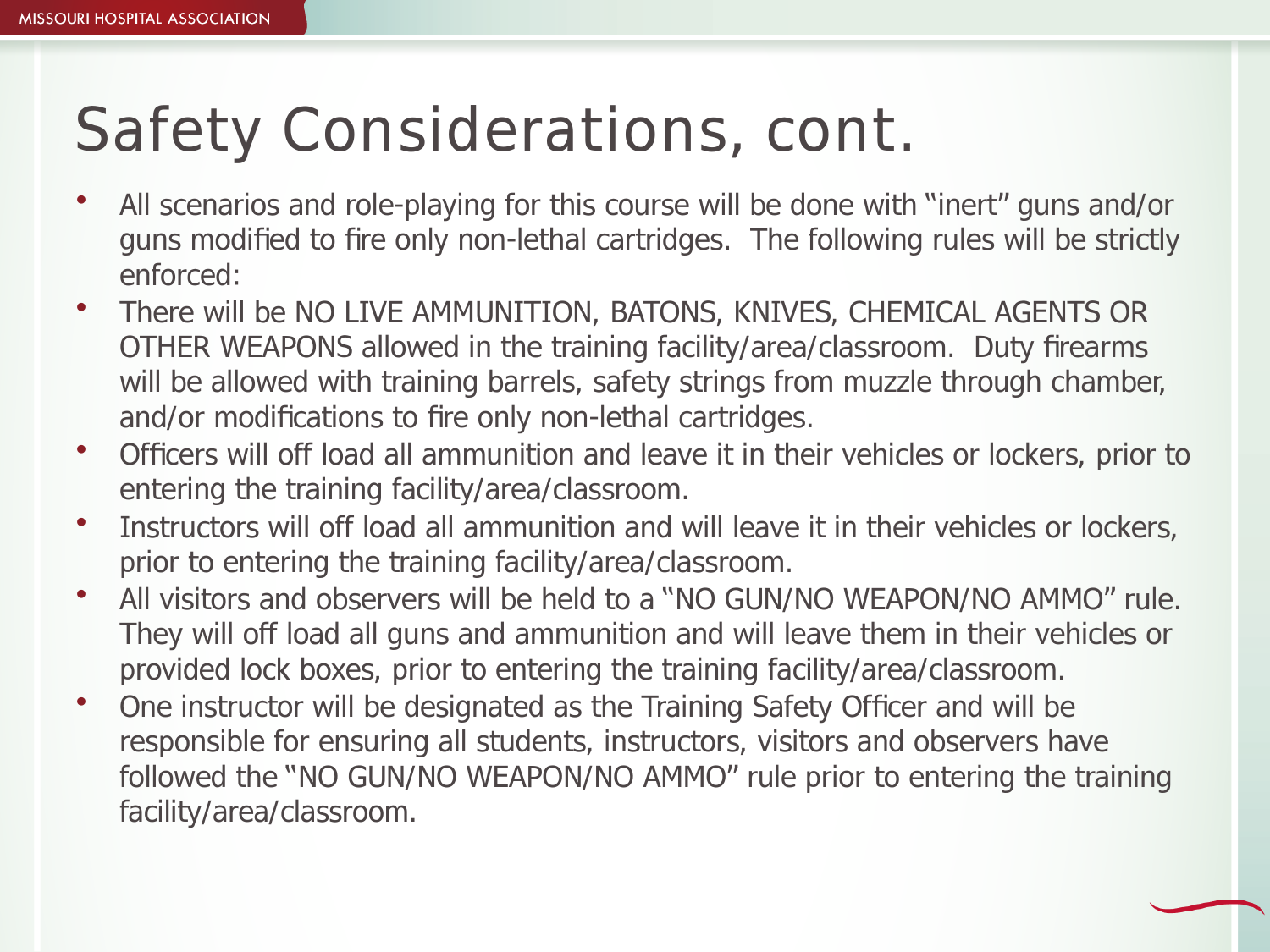

# Safety Considerations, cont.
All scenarios and role-playing for this course will be done with “inert” guns and/or guns modified to fire only non-lethal cartridges.  The following rules will be strictly enforced:
There will be NO LIVE AMMUNITION, BATONS, KNIVES, CHEMICAL AGENTS OR OTHER WEAPONS allowed in the training facility/area/classroom.  Duty firearms will be allowed with training barrels, safety strings from muzzle through chamber, and/or modifications to fire only non-lethal cartridges.
Officers will off load all ammunition and leave it in their vehicles or lockers, prior to entering the training facility/area/classroom.
Instructors will off load all ammunition and will leave it in their vehicles or lockers, prior to entering the training facility/area/classroom.
All visitors and observers will be held to a “NO GUN/NO WEAPON/NO AMMO” rule.  They will off load all guns and ammunition and will leave them in their vehicles or provided lock boxes, prior to entering the training facility/area/classroom.
One instructor will be designated as the Training Safety Officer and will be responsible for ensuring all students, instructors, visitors and observers have followed the “NO GUN/NO WEAPON/NO AMMO” rule prior to entering the training facility/area/classroom.